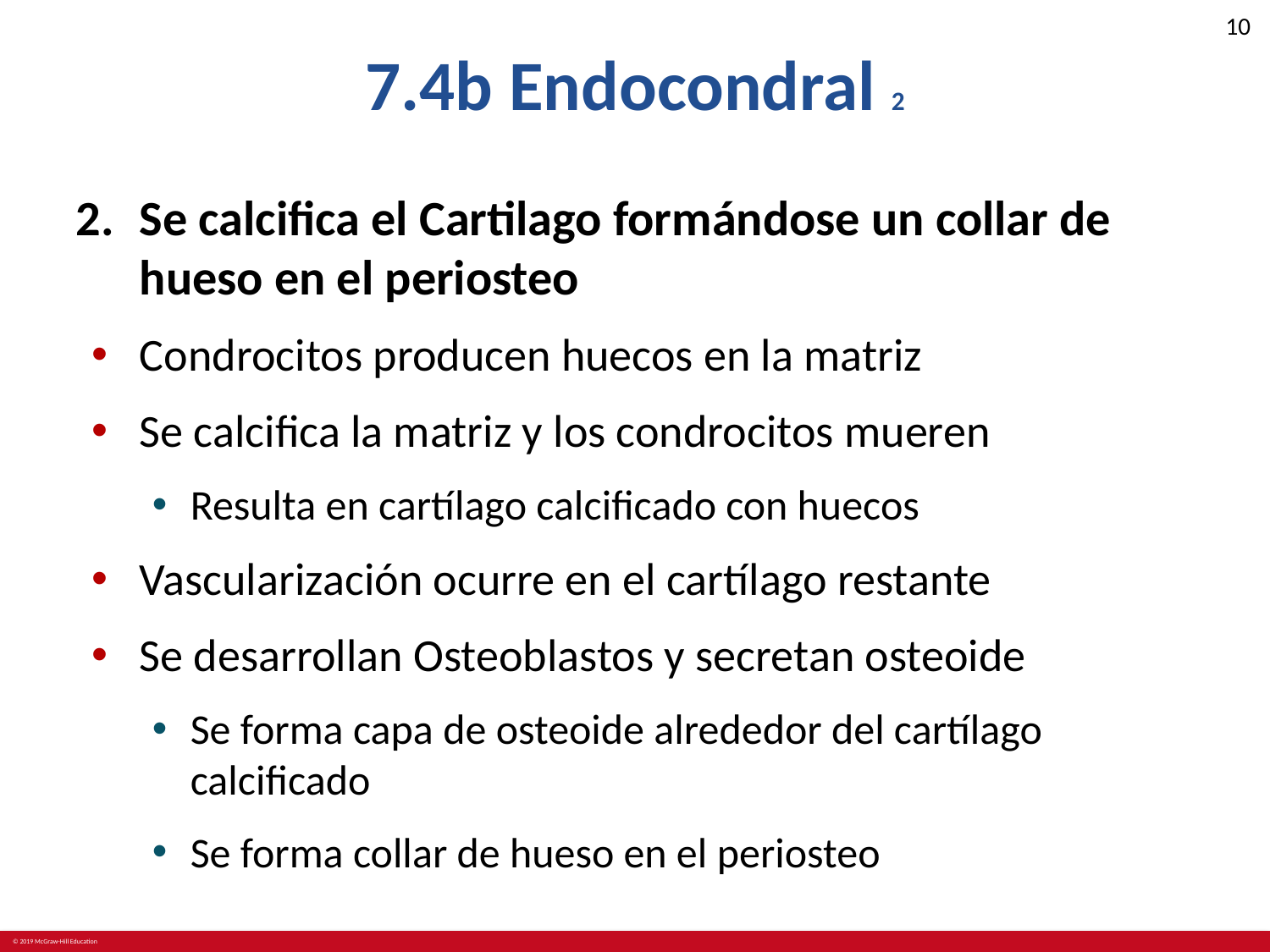

# 7.4b Endocondral 2
Se calcifica el Cartilago formándose un collar de hueso en el periosteo
Condrocitos producen huecos en la matriz
Se calcifica la matriz y los condrocitos mueren
Resulta en cartílago calcificado con huecos
Vascularización ocurre en el cartílago restante
Se desarrollan Osteoblastos y secretan osteoide
Se forma capa de osteoide alrededor del cartílago calcificado
Se forma collar de hueso en el periosteo